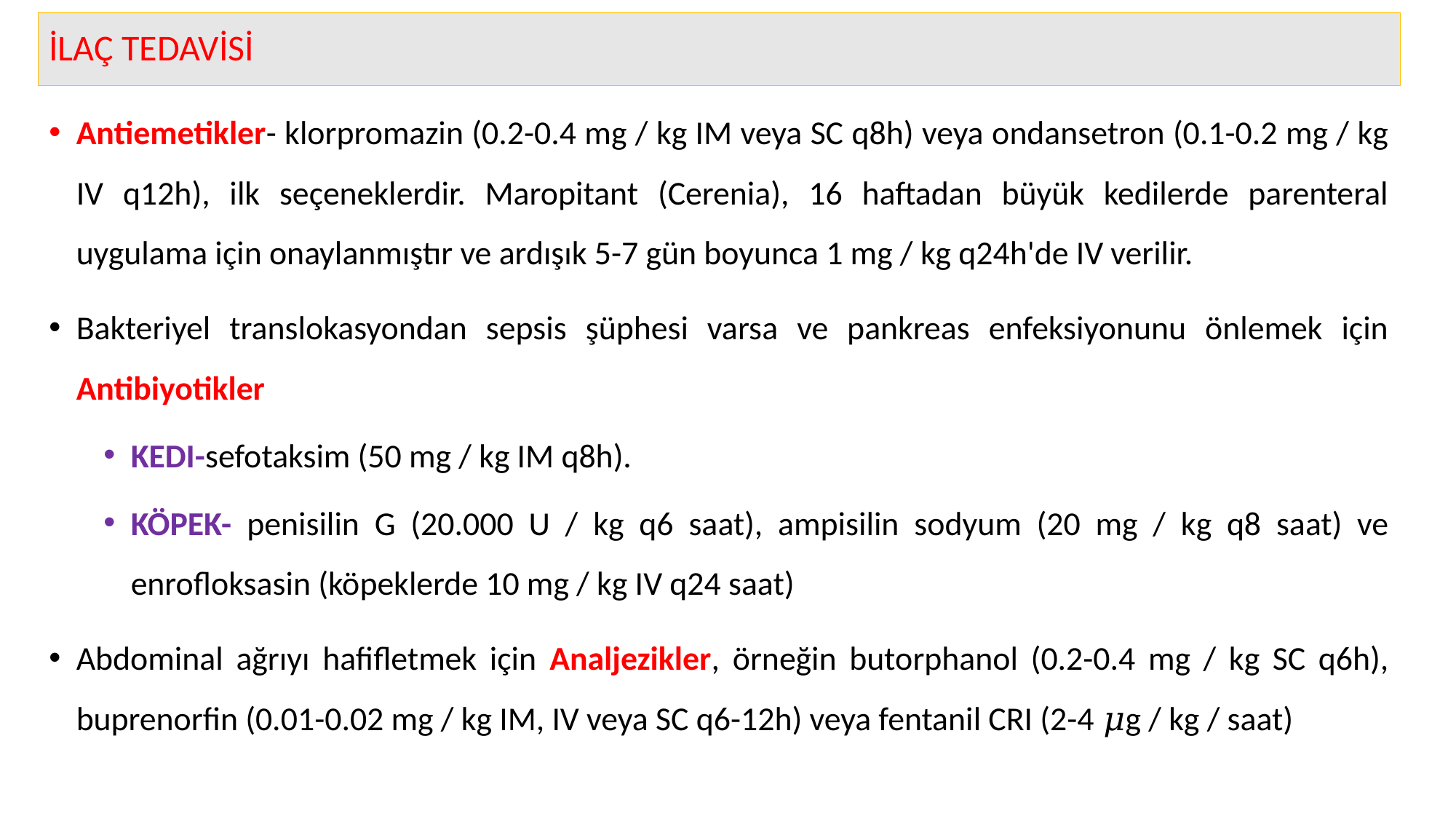

# İLAÇ TEDAVİSİ
Antiemetikler- klorpromazin (0.2-0.4 mg / kg IM veya SC q8h) veya ondansetron (0.1-0.2 mg / kg IV q12h), ilk seçeneklerdir. Maropitant (Cerenia), 16 haftadan büyük kedilerde parenteral uygulama için onaylanmıştır ve ardışık 5-7 gün boyunca 1 mg / kg q24h'de IV verilir.
Bakteriyel translokasyondan sepsis şüphesi varsa ve pankreas enfeksiyonunu önlemek için Antibiyotikler
KEDI-sefotaksim (50 mg / kg IM q8h).
KÖPEK- penisilin G (20.000 U / kg q6 saat), ampisilin sodyum (20 mg / kg q8 saat) ve enrofloksasin (köpeklerde 10 mg / kg IV q24 saat)
Abdominal ağrıyı hafifletmek için Analjezikler, örneğin butorphanol (0.2-0.4 mg / kg SC q6h), buprenorfin (0.01-0.02 mg / kg IM, IV veya SC q6-12h) veya fentanil CRI (2-4 𝜇g / kg / saat)